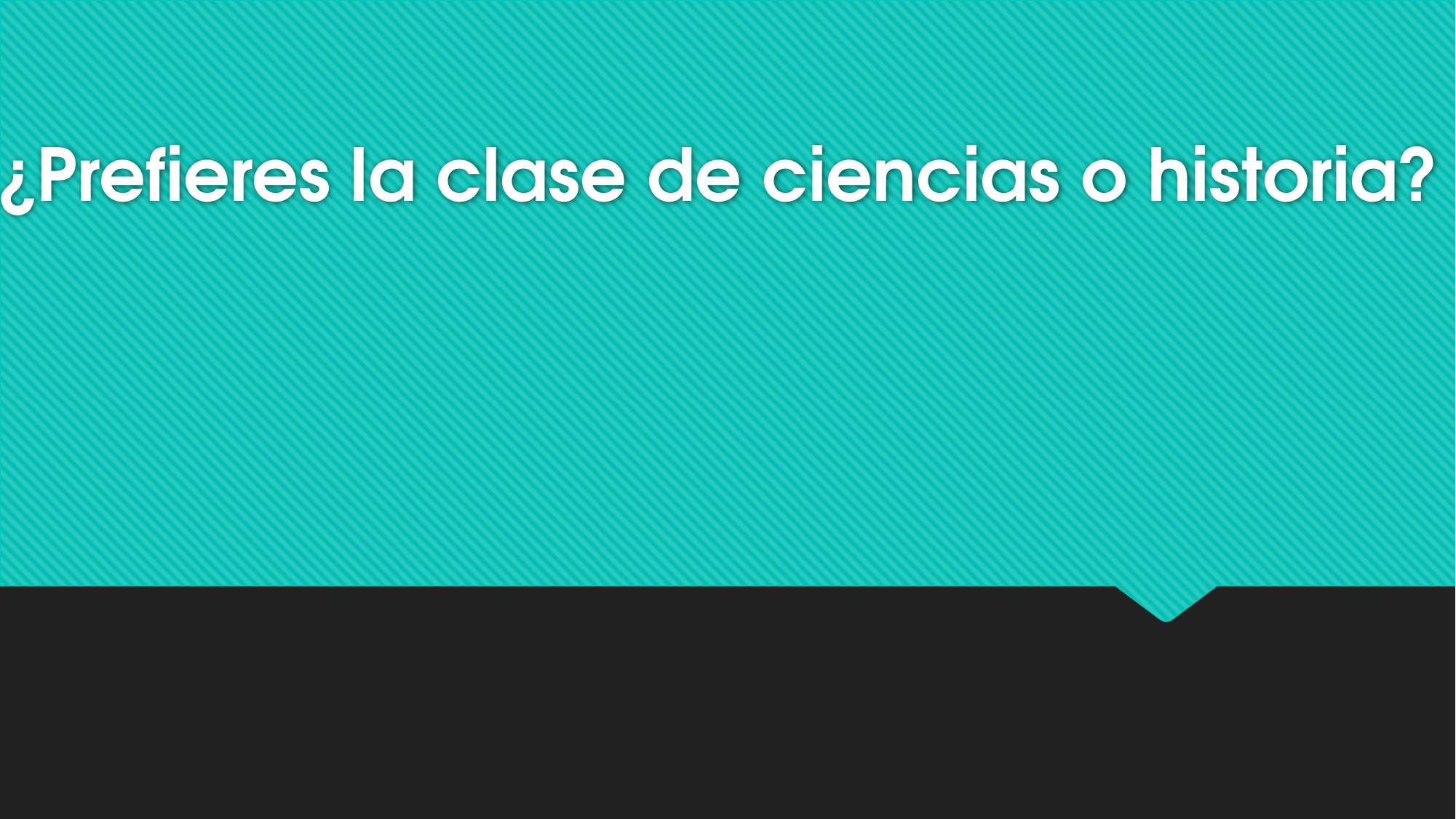

# ¿Prefieres la clase de ciencias o historia?